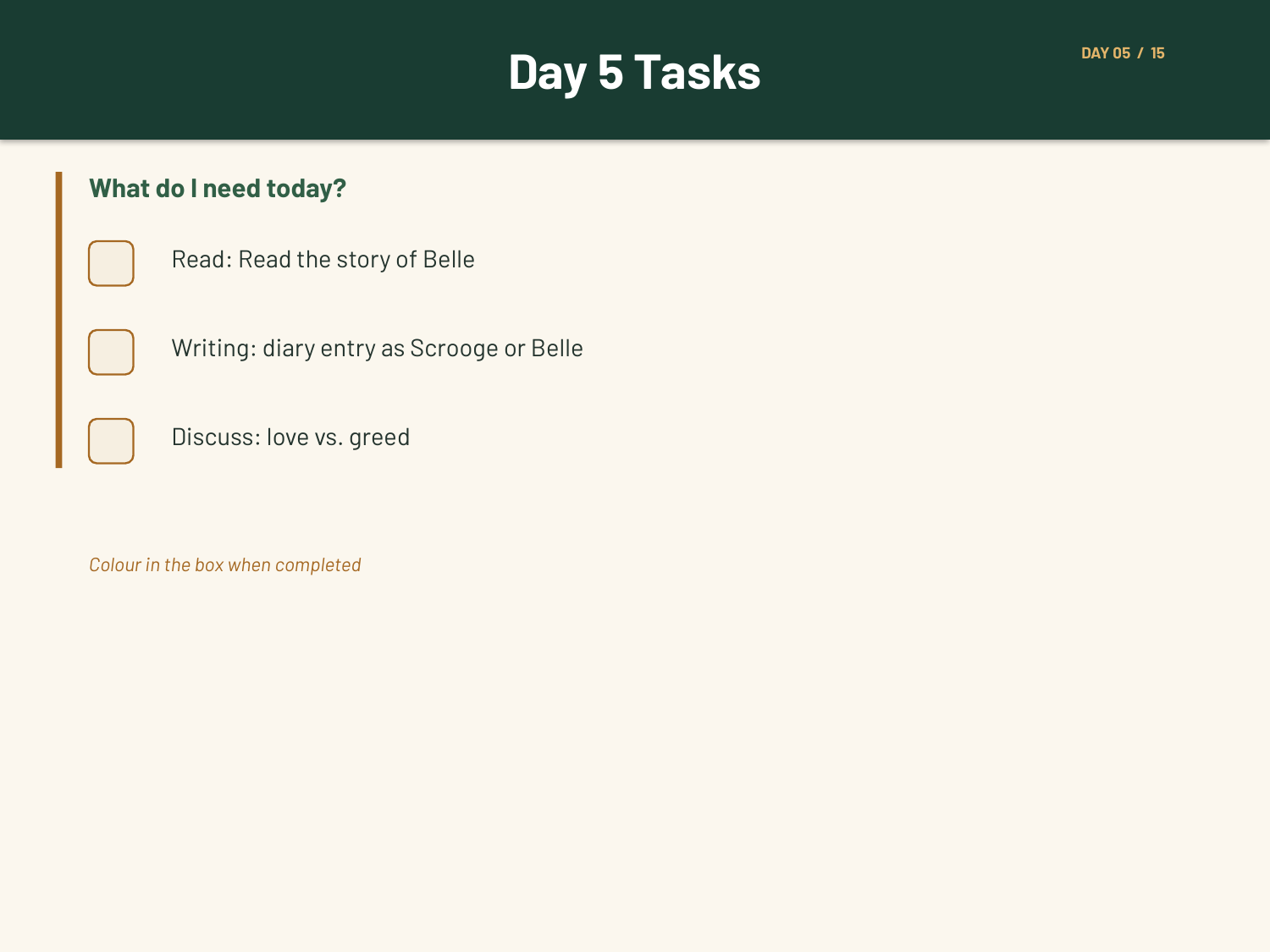

Day 5 Tasks
DAY 05  /  15
What do I need today?

Read: Read the story of Belle

Writing: diary entry as Scrooge or Belle

Discuss: love vs. greed

Colour in the box when completed